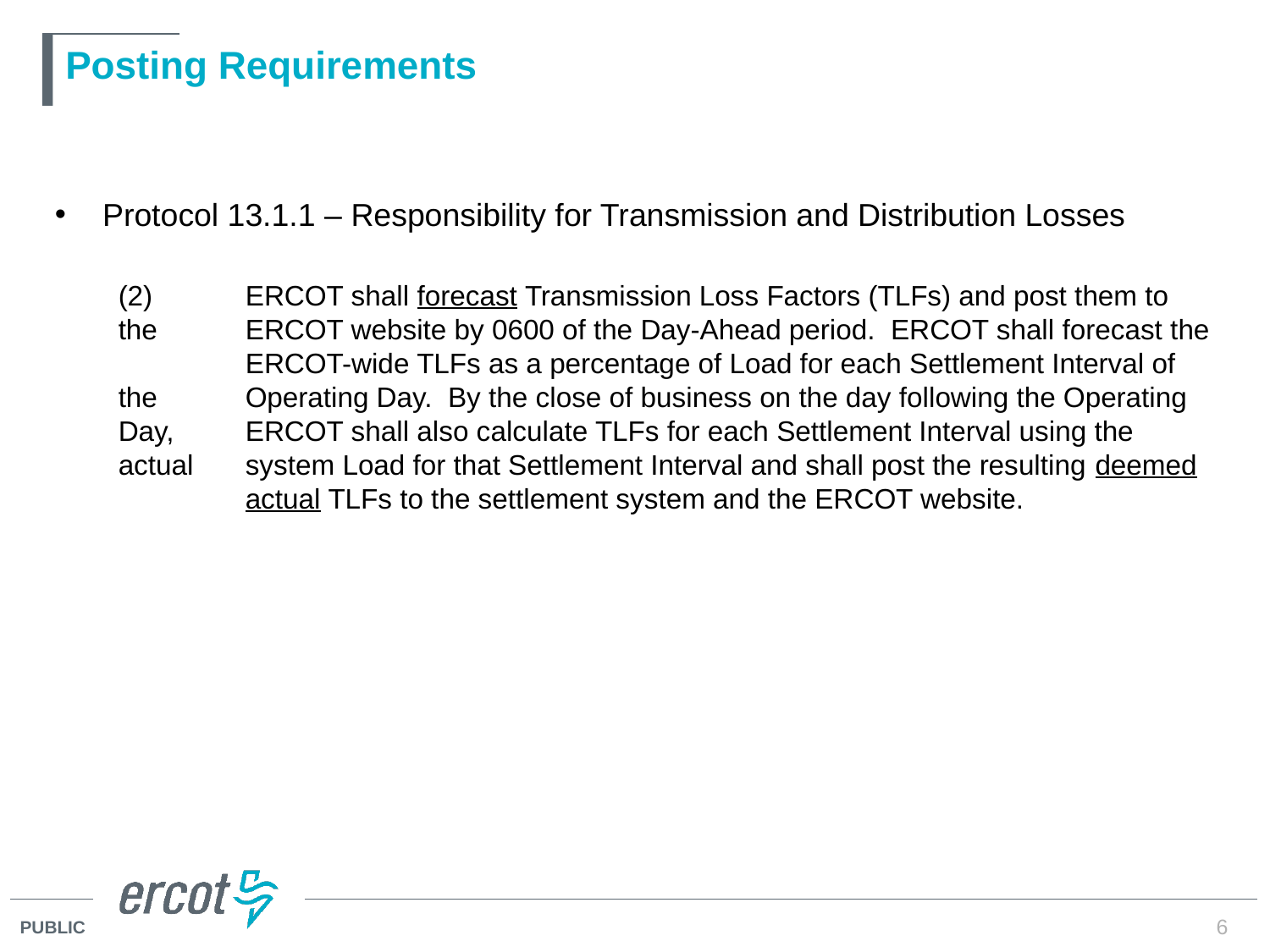

# Posting Requirements
Protocol 13.1.1 – Responsibility for Transmission and Distribution Losses

(2) 	ERCOT shall forecast Transmission Loss Factors (TLFs) and post them to the 	ERCOT website by 0600 of the Day-Ahead period.  ERCOT shall forecast the 	ERCOT-wide TLFs as a percentage of Load for each Settlement Interval of the 	Operating Day.  By the close of business on the day following the Operating Day, 	ERCOT shall also calculate TLFs for each Settlement Interval using the actual 	system Load for that Settlement Interval and shall post the resulting deemed 	actual TLFs to the settlement system and the ERCOT website.
6